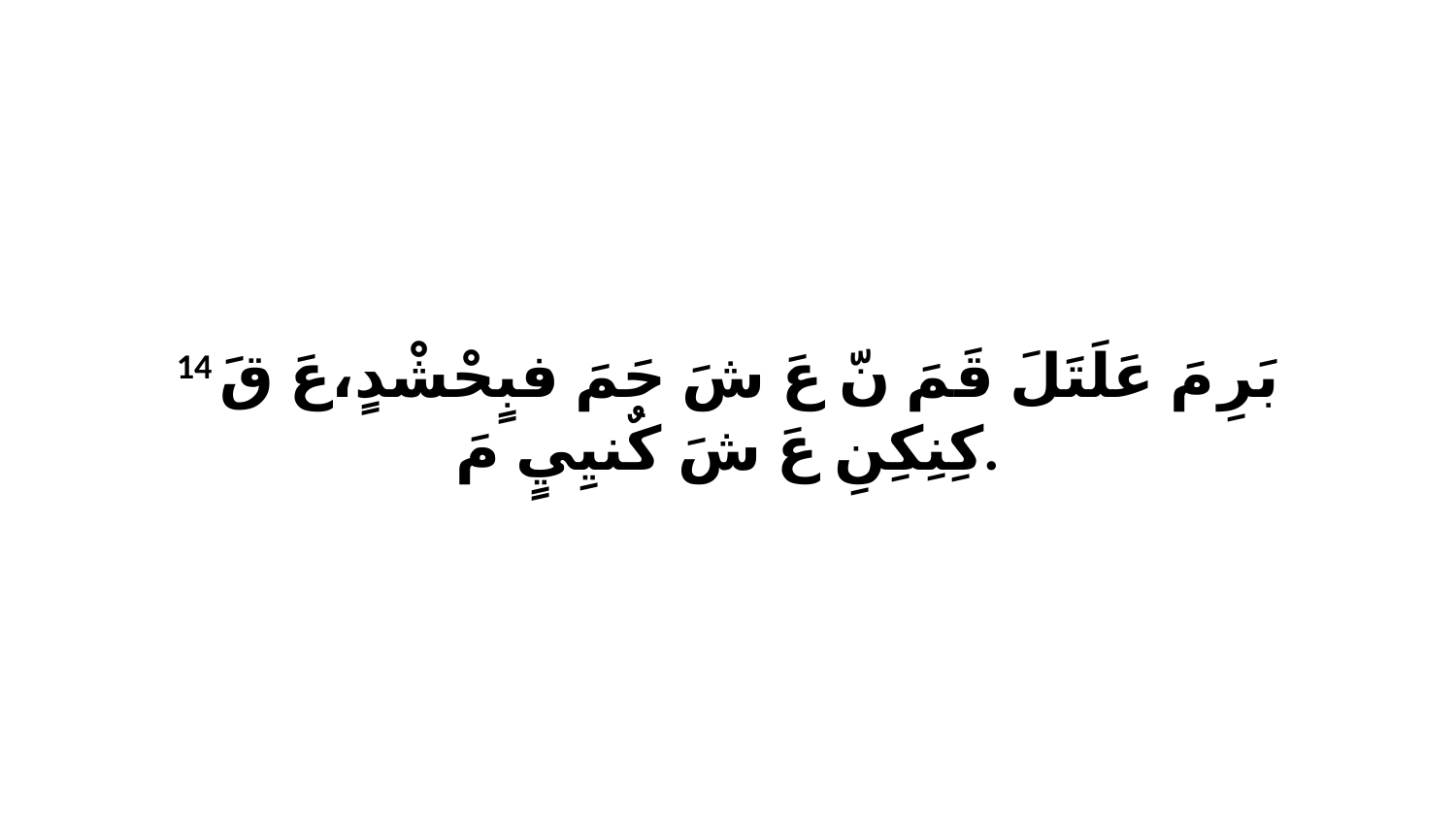

14 بَرِ مَ عَلَتَلَ قَمَ نّ عَ شَ حَمَ فبٍحْشْدٍ،عَ قَ كِنِكِنِ عَ شَ كٌنيِيٍ مَ.